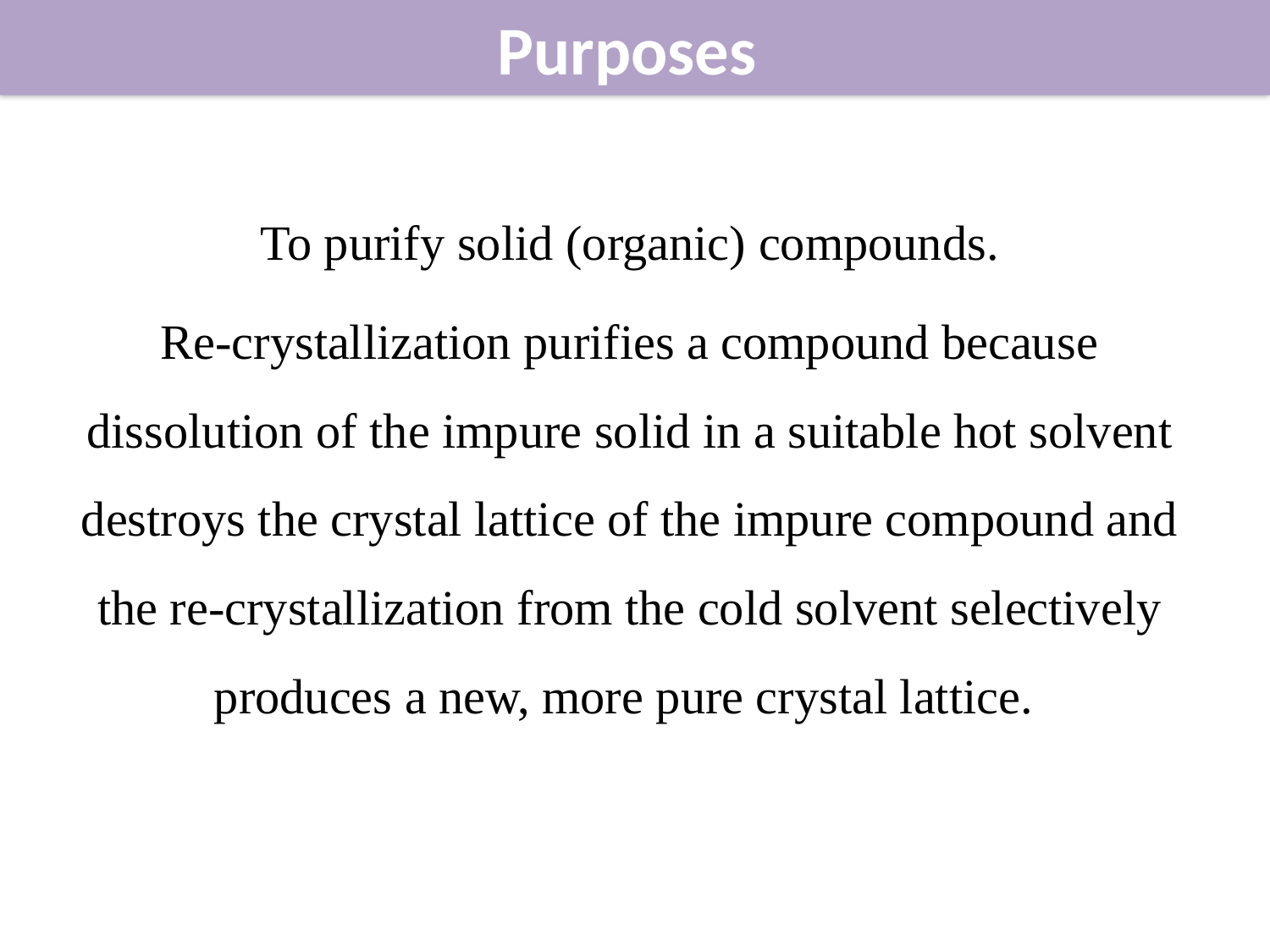

Purposes

To purify solid (organic) compounds.
Re-crystallization purifies a compound because dissolution of the impure solid in a suitable hot solvent destroys the crystal lattice of the impure compound and the re-crystallization from the cold solvent selectively produces a new, more pure crystal lattice.